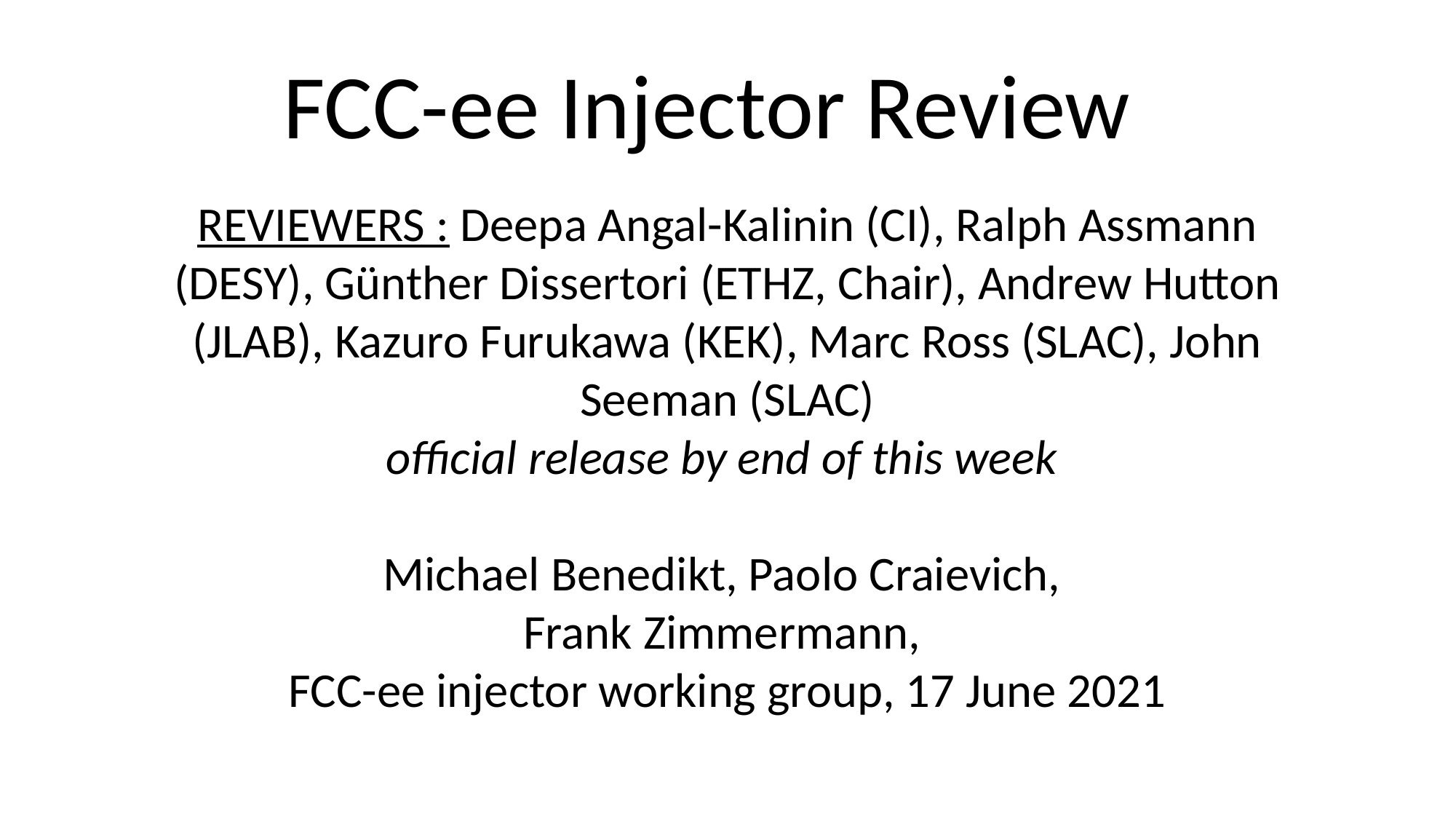

# FCC-ee Injector Review
REVIEWERS : Deepa Angal-Kalinin (CI), Ralph Assmann (DESY), Günther Dissertori (ETHZ, Chair), Andrew Hutton (JLAB), Kazuro Furukawa (KEK), Marc Ross (SLAC), John Seeman (SLAC)
official release by end of this week

Michael Benedikt, Paolo Craievich,
Frank Zimmermann,
FCC-ee injector working group, 17 June 2021